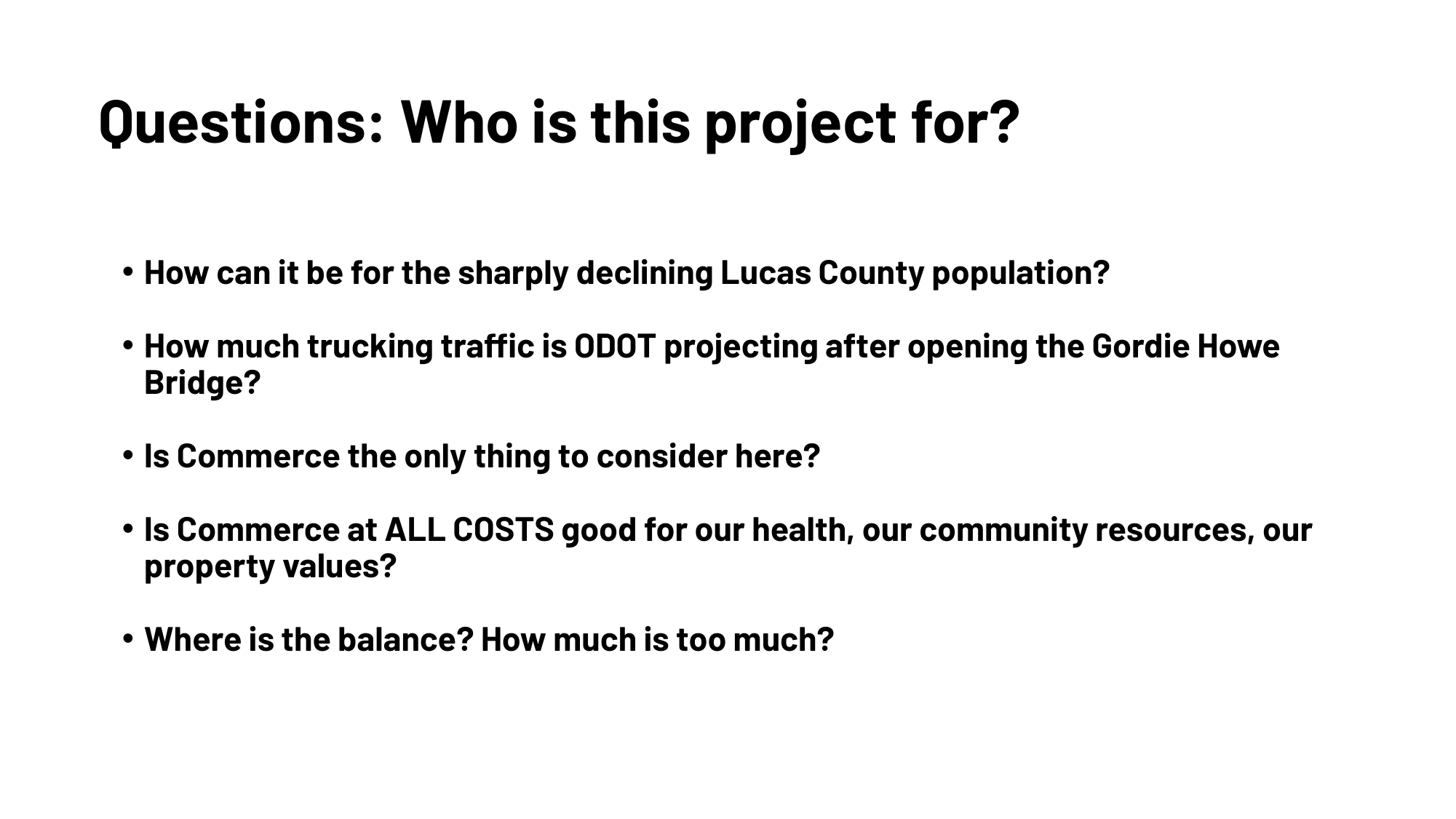

Questions: Who is this project for?

How can it be for the sharply declining Lucas County population?

How much trucking traffic is ODOT projecting after opening the Gordie Howe Bridge?

Is Commerce the only thing to consider here?

Is Commerce at ALL COSTS good for our health, our community resources, our property values?

Where is the balance? How much is too much?